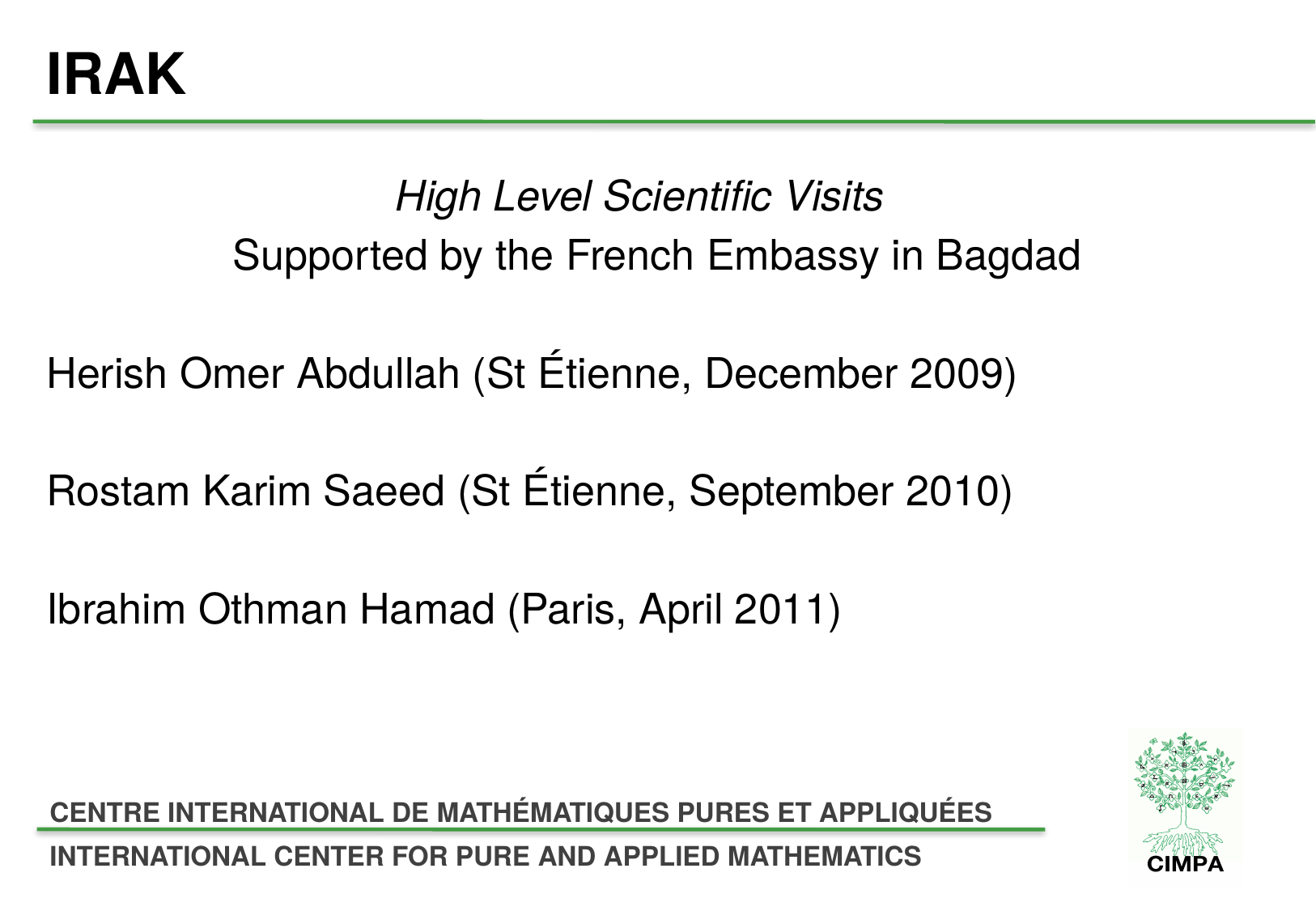

# IRAK
High Level Scientific Visits
Supported by the French Embassy in Bagdad

Herish Omer Abdullah (St Étienne, December 2009)

Rostam Karim Saeed (St Étienne, September 2010)

Ibrahim Othman Hamad (Paris, April 2011)